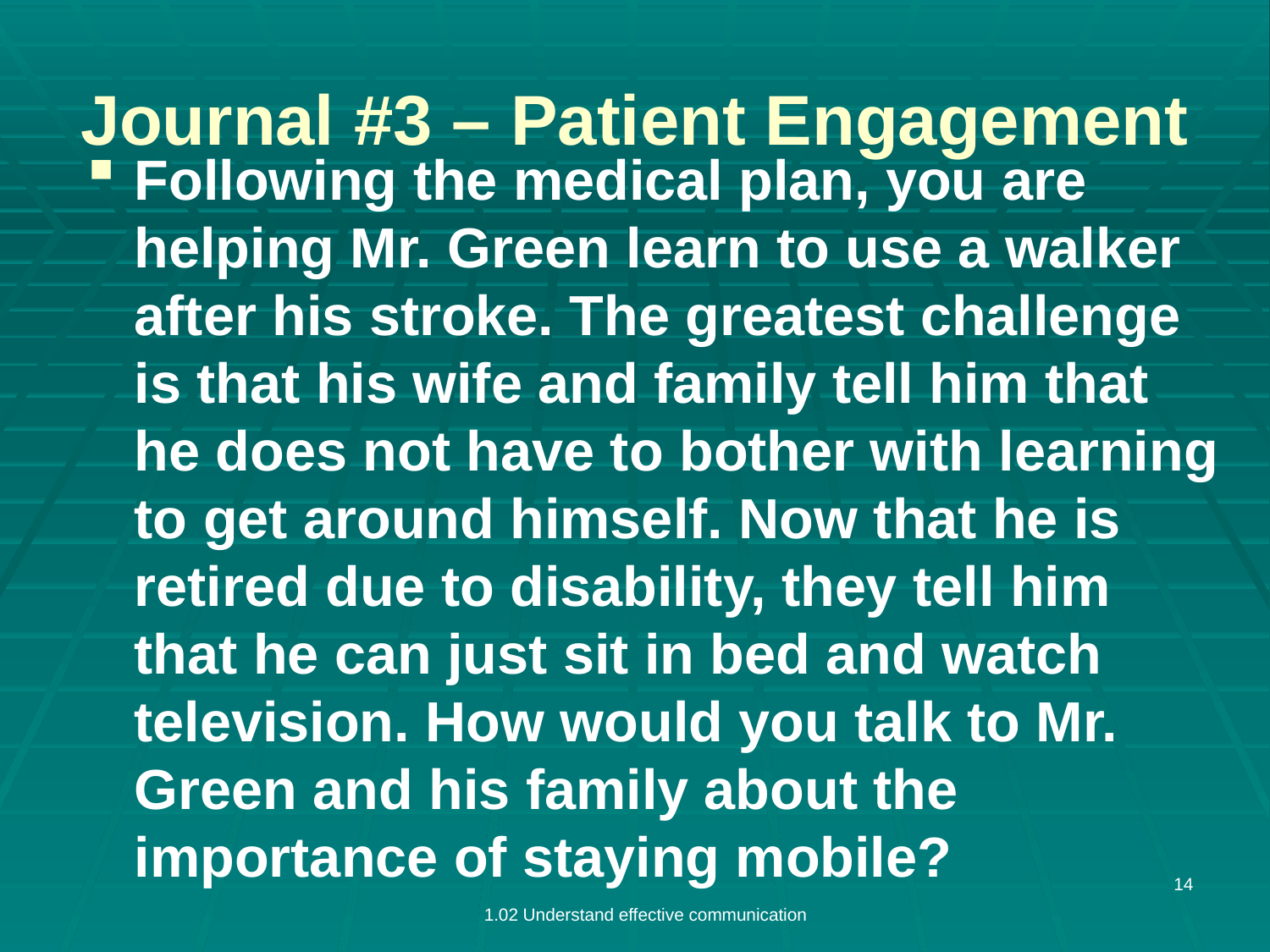

# Journal #3 – Patient Engagement
Following the medical plan, you are helping Mr. Green learn to use a walker after his stroke. The greatest challenge is that his wife and family tell him that he does not have to bother with learning to get around himself. Now that he is retired due to disability, they tell him that he can just sit in bed and watch television. How would you talk to Mr. Green and his family about the importance of staying mobile?
14
1.02 Understand effective communication